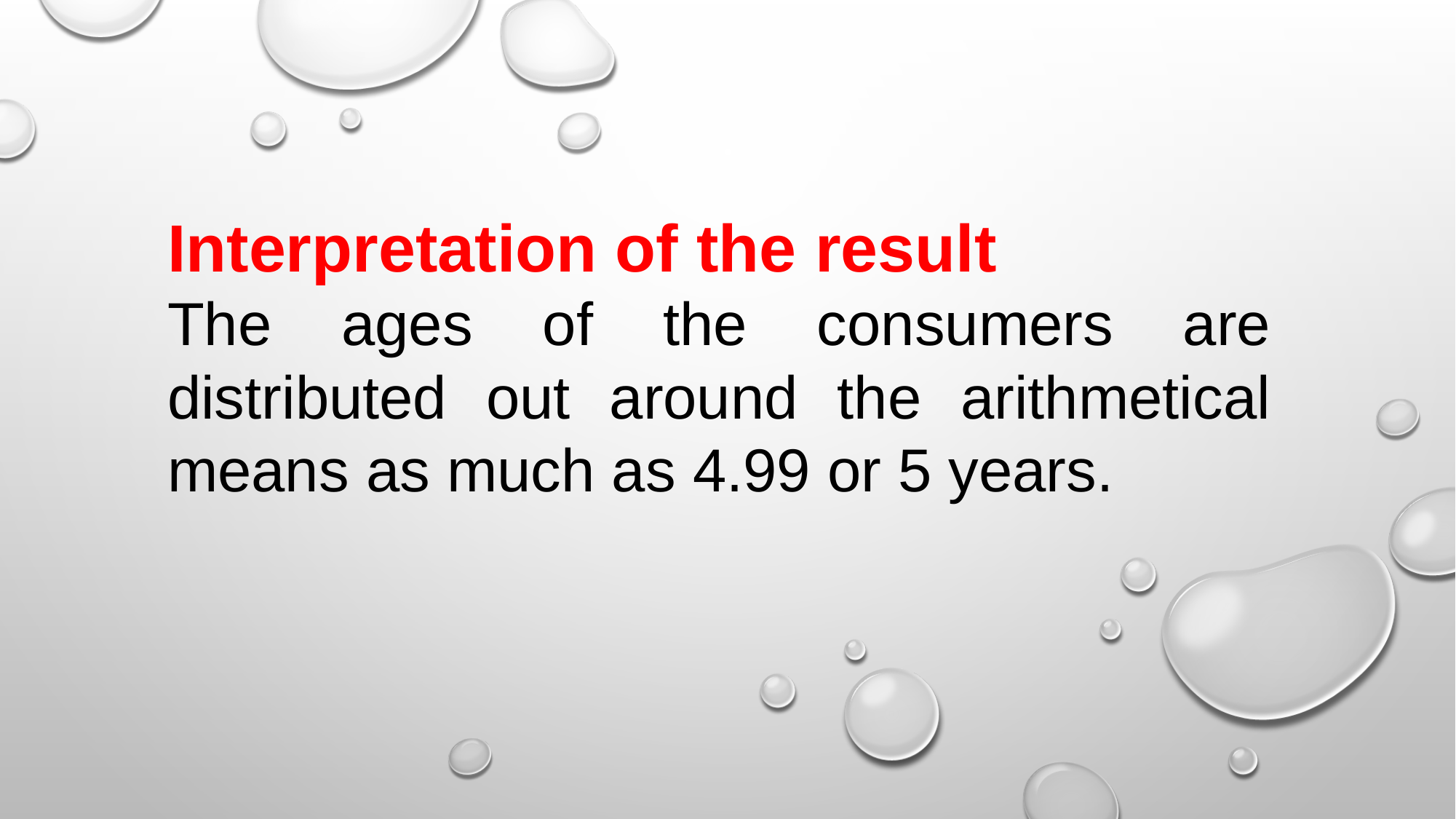

Interpretation of the result
The ages of the consumers are distributed out around the arithmetical means as much as 4.99 or 5 years.